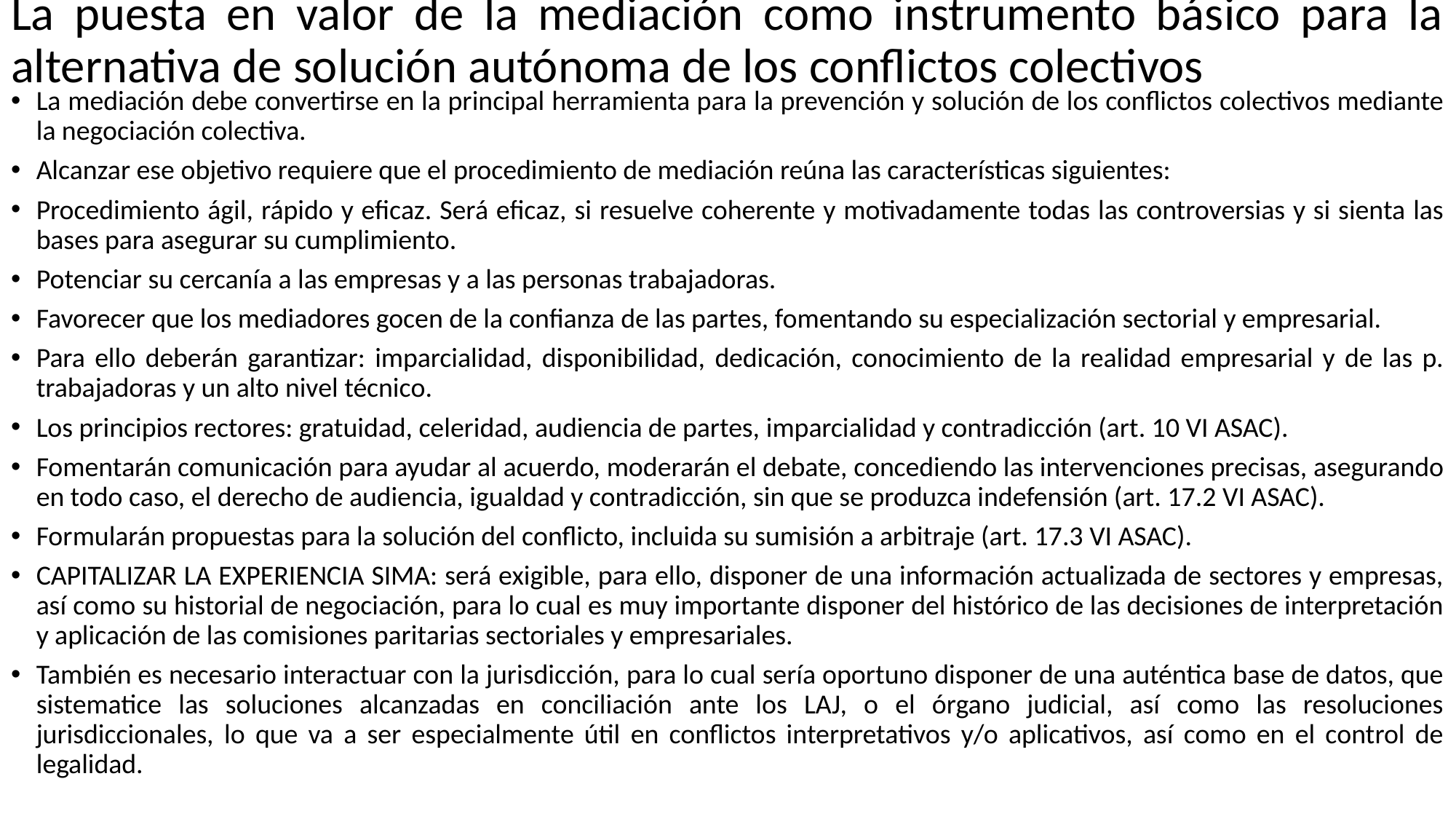

# La puesta en valor de la mediación como instrumento básico para la alternativa de solución autónoma de los conflictos colectivos
La mediación debe convertirse en la principal herramienta para la prevención y solución de los conflictos colectivos mediante la negociación colectiva.
Alcanzar ese objetivo requiere que el procedimiento de mediación reúna las características siguientes:
Procedimiento ágil, rápido y eficaz. Será eficaz, si resuelve coherente y motivadamente todas las controversias y si sienta las bases para asegurar su cumplimiento.
Potenciar su cercanía a las empresas y a las personas trabajadoras.
Favorecer que los mediadores gocen de la confianza de las partes, fomentando su especialización sectorial y empresarial.
Para ello deberán garantizar: imparcialidad, disponibilidad, dedicación, conocimiento de la realidad empresarial y de las p. trabajadoras y un alto nivel técnico.
Los principios rectores: gratuidad, celeridad, audiencia de partes, imparcialidad y contradicción (art. 10 VI ASAC).
Fomentarán comunicación para ayudar al acuerdo, moderarán el debate, concediendo las intervenciones precisas, asegurando en todo caso, el derecho de audiencia, igualdad y contradicción, sin que se produzca indefensión (art. 17.2 VI ASAC).
Formularán propuestas para la solución del conflicto, incluida su sumisión a arbitraje (art. 17.3 VI ASAC).
CAPITALIZAR LA EXPERIENCIA SIMA: será exigible, para ello, disponer de una información actualizada de sectores y empresas, así como su historial de negociación, para lo cual es muy importante disponer del histórico de las decisiones de interpretación y aplicación de las comisiones paritarias sectoriales y empresariales.
También es necesario interactuar con la jurisdicción, para lo cual sería oportuno disponer de una auténtica base de datos, que sistematice las soluciones alcanzadas en conciliación ante los LAJ, o el órgano judicial, así como las resoluciones jurisdiccionales, lo que va a ser especialmente útil en conflictos interpretativos y/o aplicativos, así como en el control de legalidad.